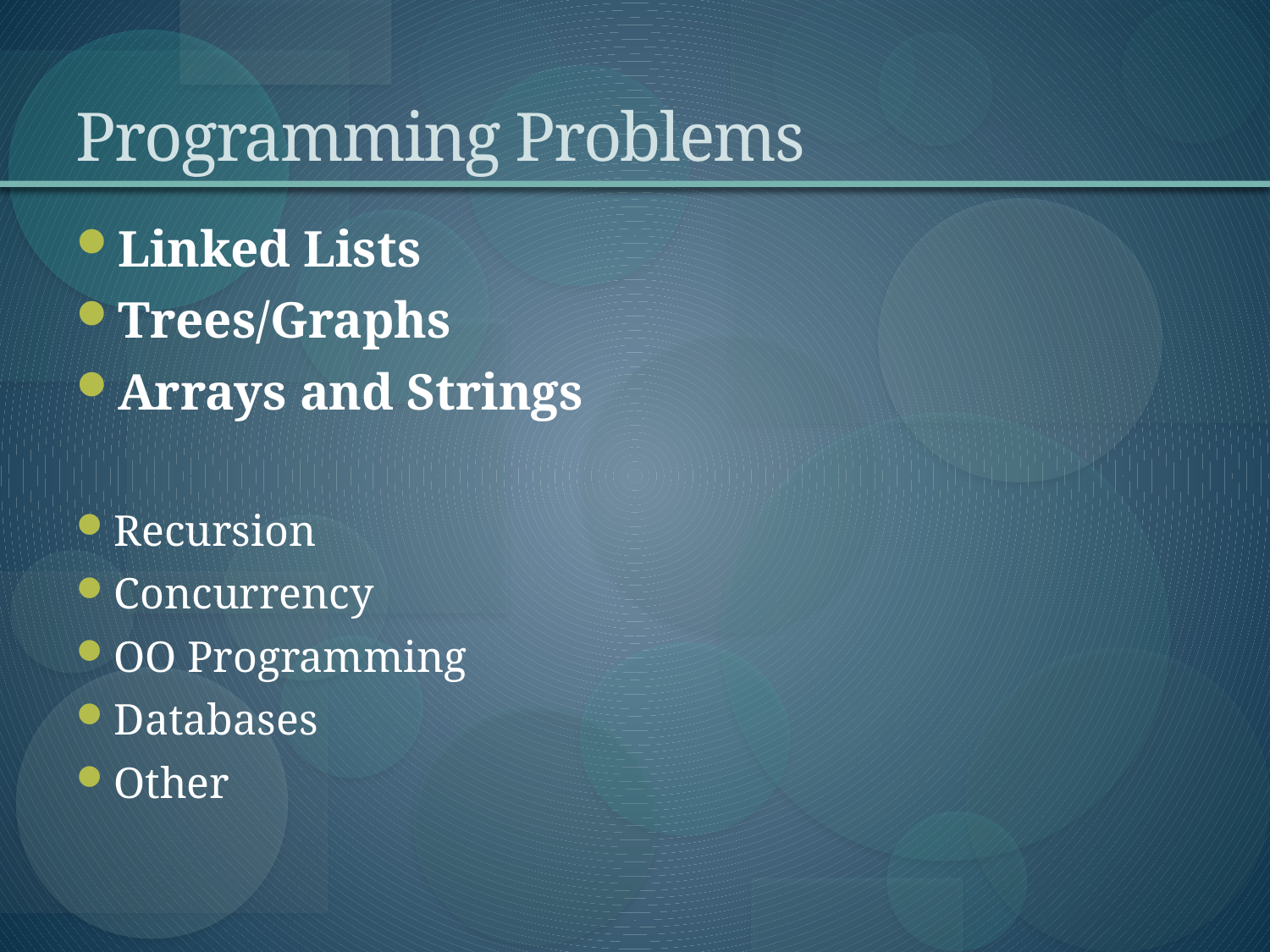

# Programming Problems
Linked Lists
Trees/Graphs
Arrays and Strings

Recursion
Concurrency
OO Programming
Databases
Other